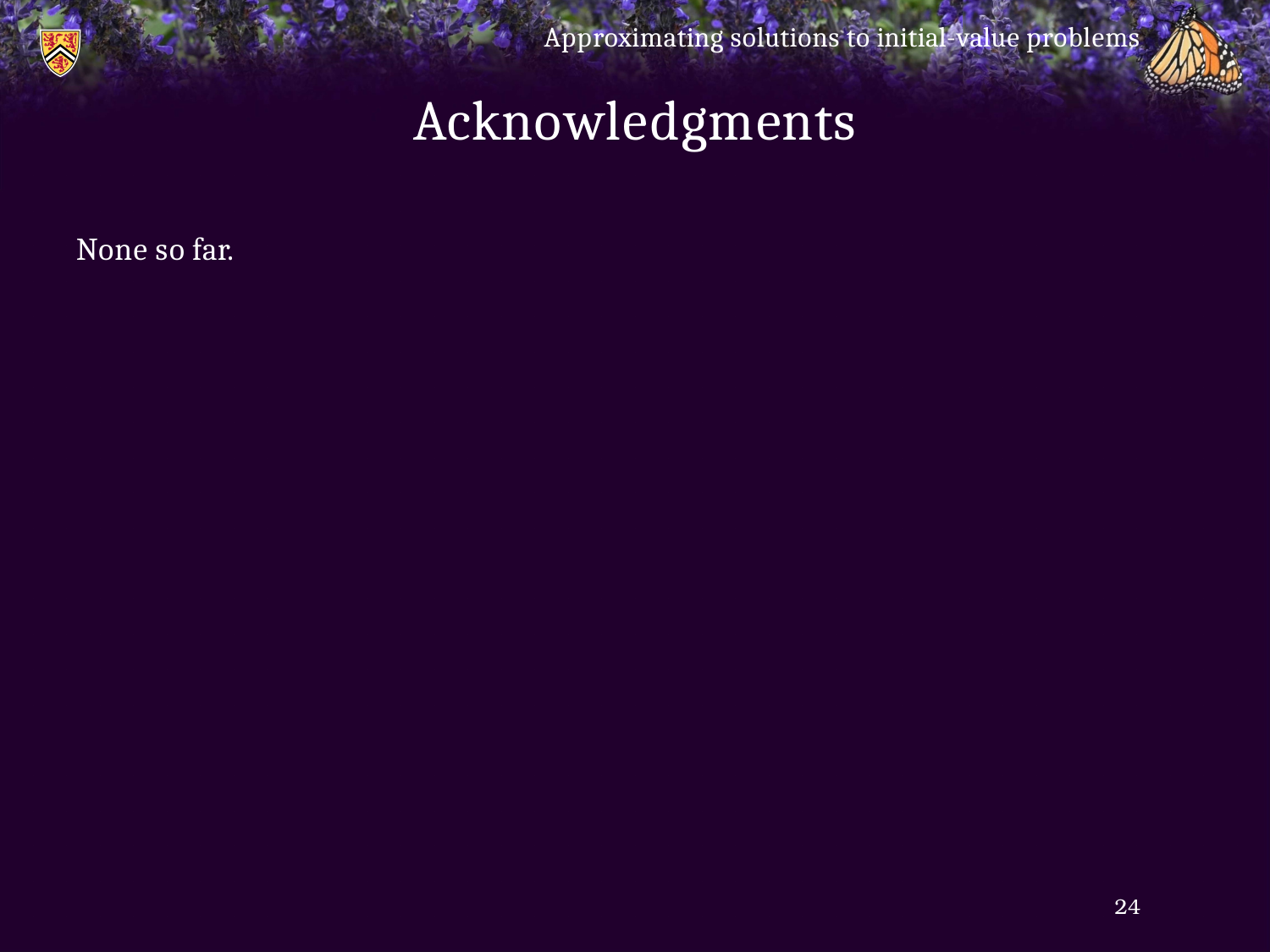

Approximating solutions to initial-value problems
# Acknowledgments
None so far.
24